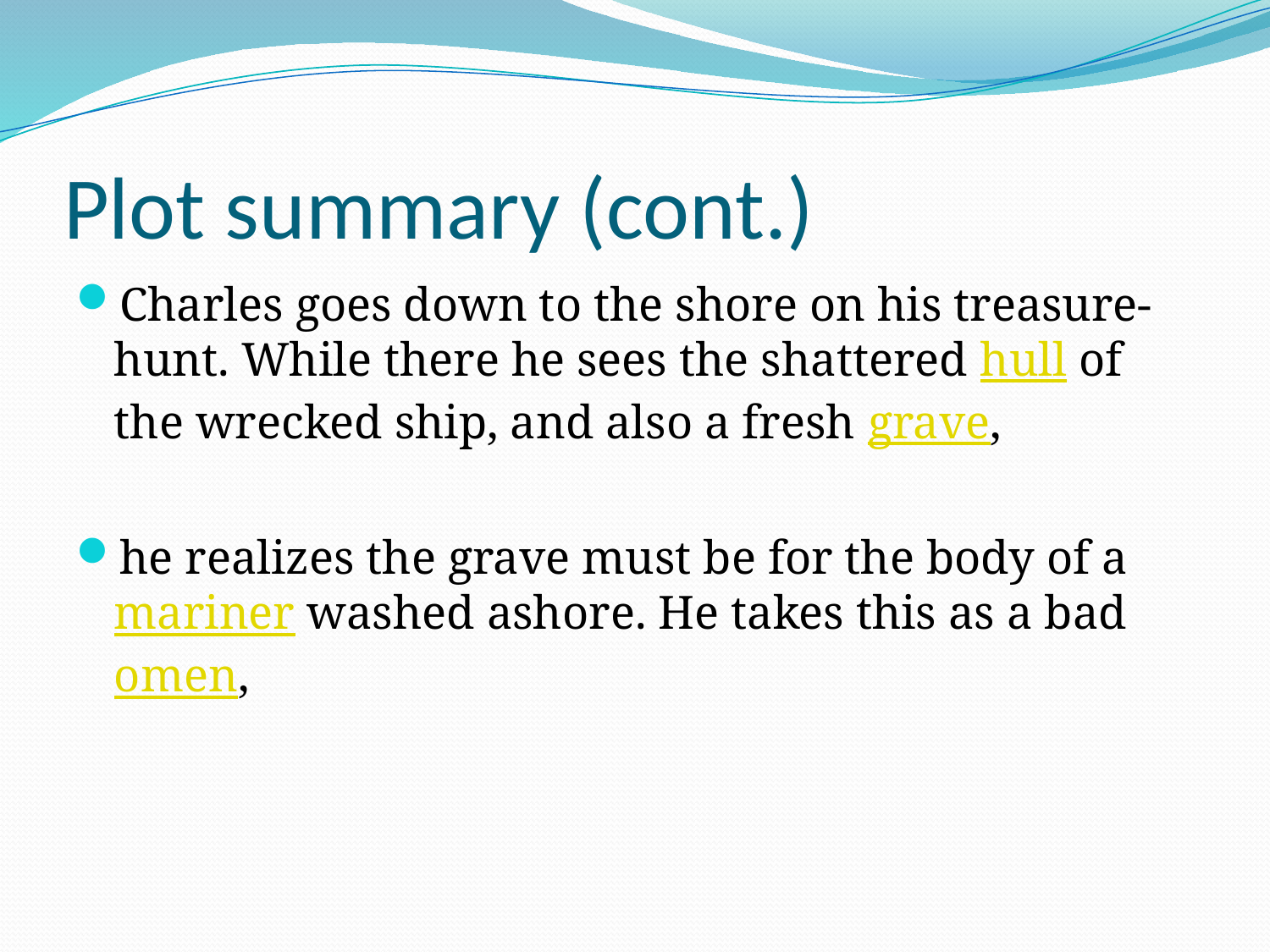

# Plot summary (cont.)
Charles goes down to the shore on his treasure-hunt. While there he sees the shattered hull of the wrecked ship, and also a fresh grave,

he realizes the grave must be for the body of a mariner washed ashore. He takes this as a bad omen,